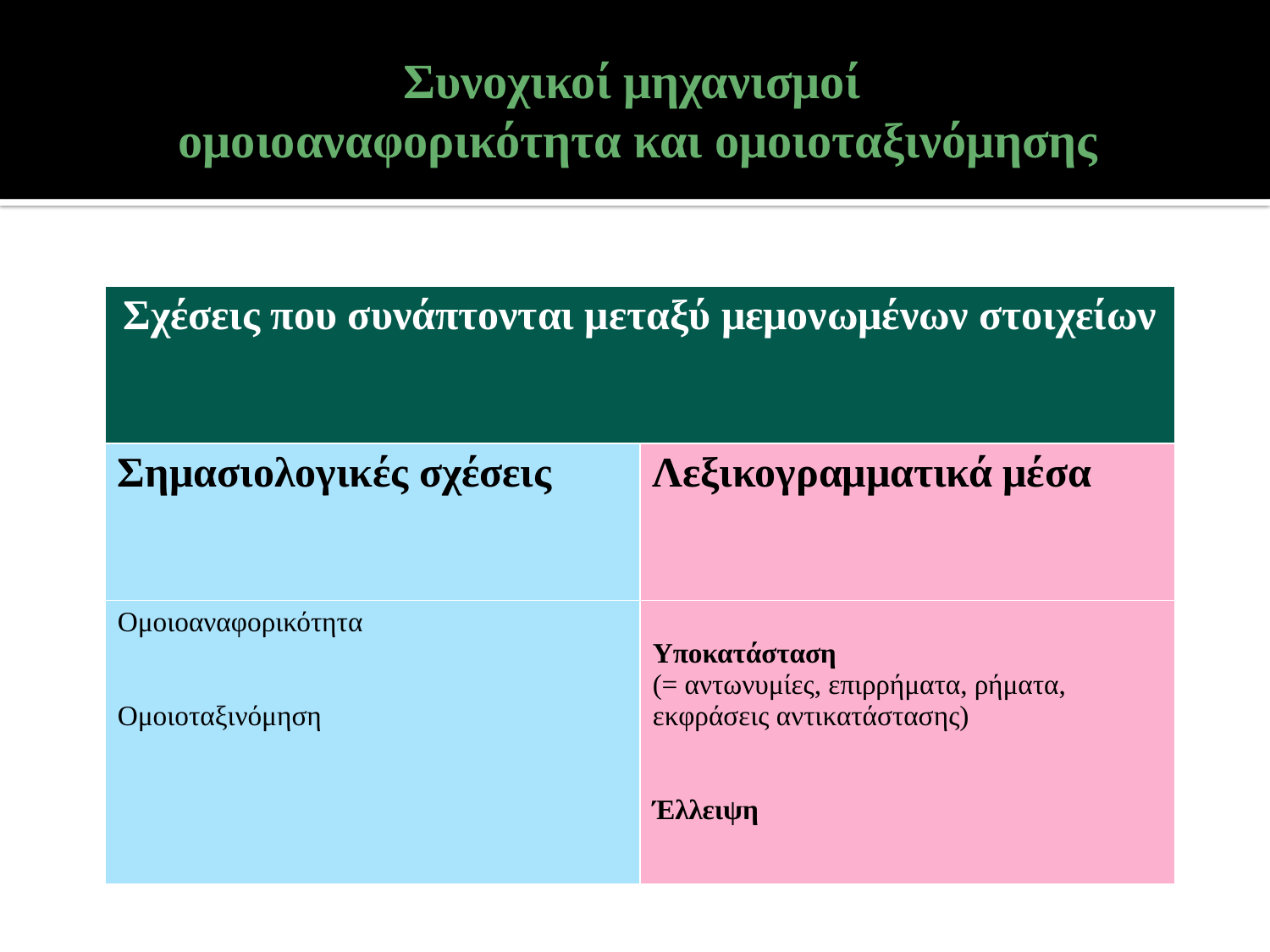

# Συνοχικοί μηχανισμοί ομοιοαναφορικότητα και ομοιοταξινόμησης
| Σχέσεις που συνάπτονται μεταξύ μεμονωμένων στοιχείων |  |
| --- | --- |
| Σημασιολογικές σχέσεις | Λεξικογραμματικά μέσα |
| Ομοιοαναφορικότητα Ομοιοταξινόμηση | Υποκατάσταση (= αντωνυμίες, επιρρήματα, ρήματα, εκφράσεις αντικατάστασης) Έλλειψη |